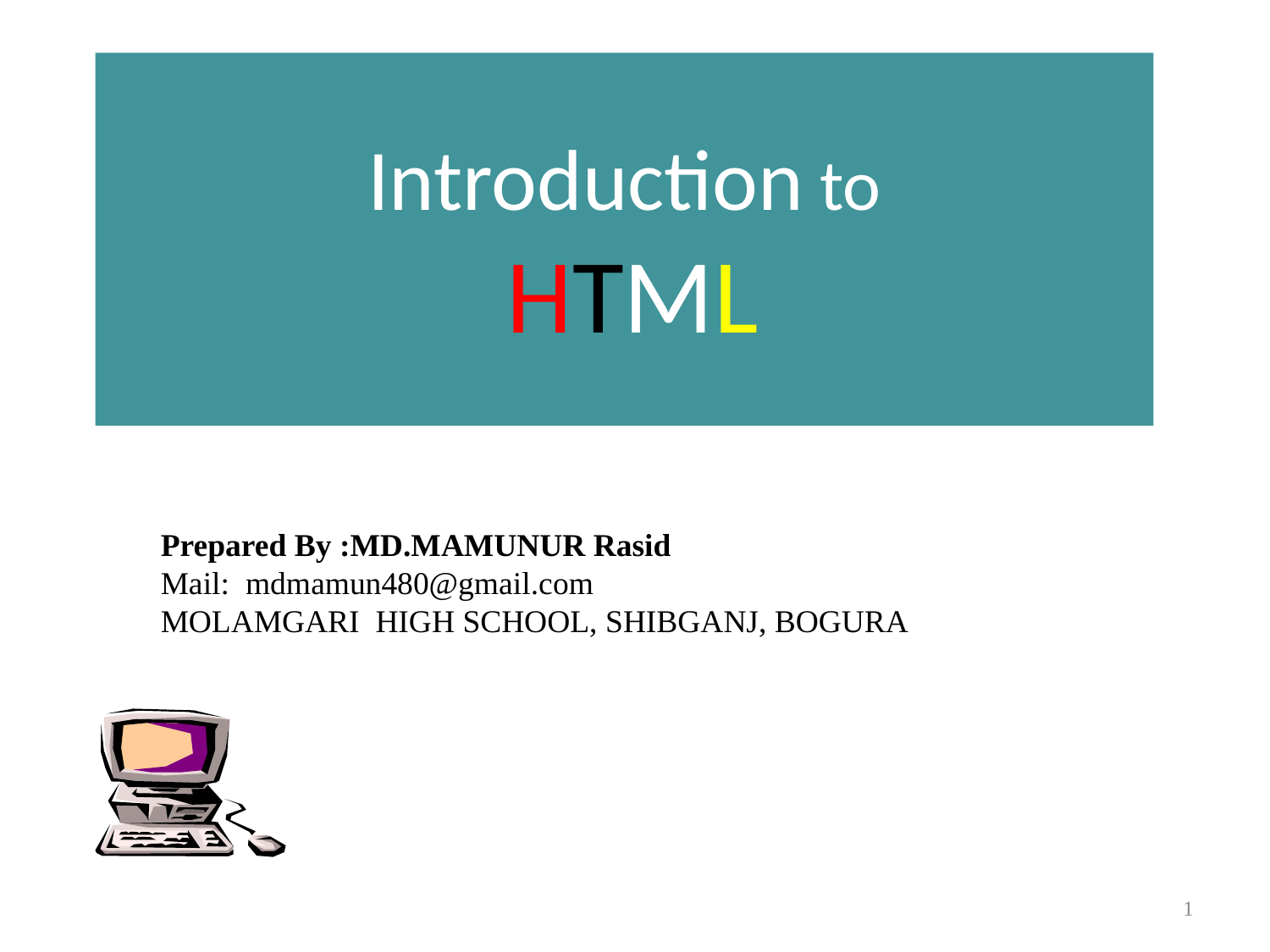

# Introduction to HTML
Prepared By :MD.MAMUNUR Rasid
Mail:  mdmamun480@gmail.com
MOLAMGARI  HIGH SCHOOL, SHIBGANJ, BOGURA

1